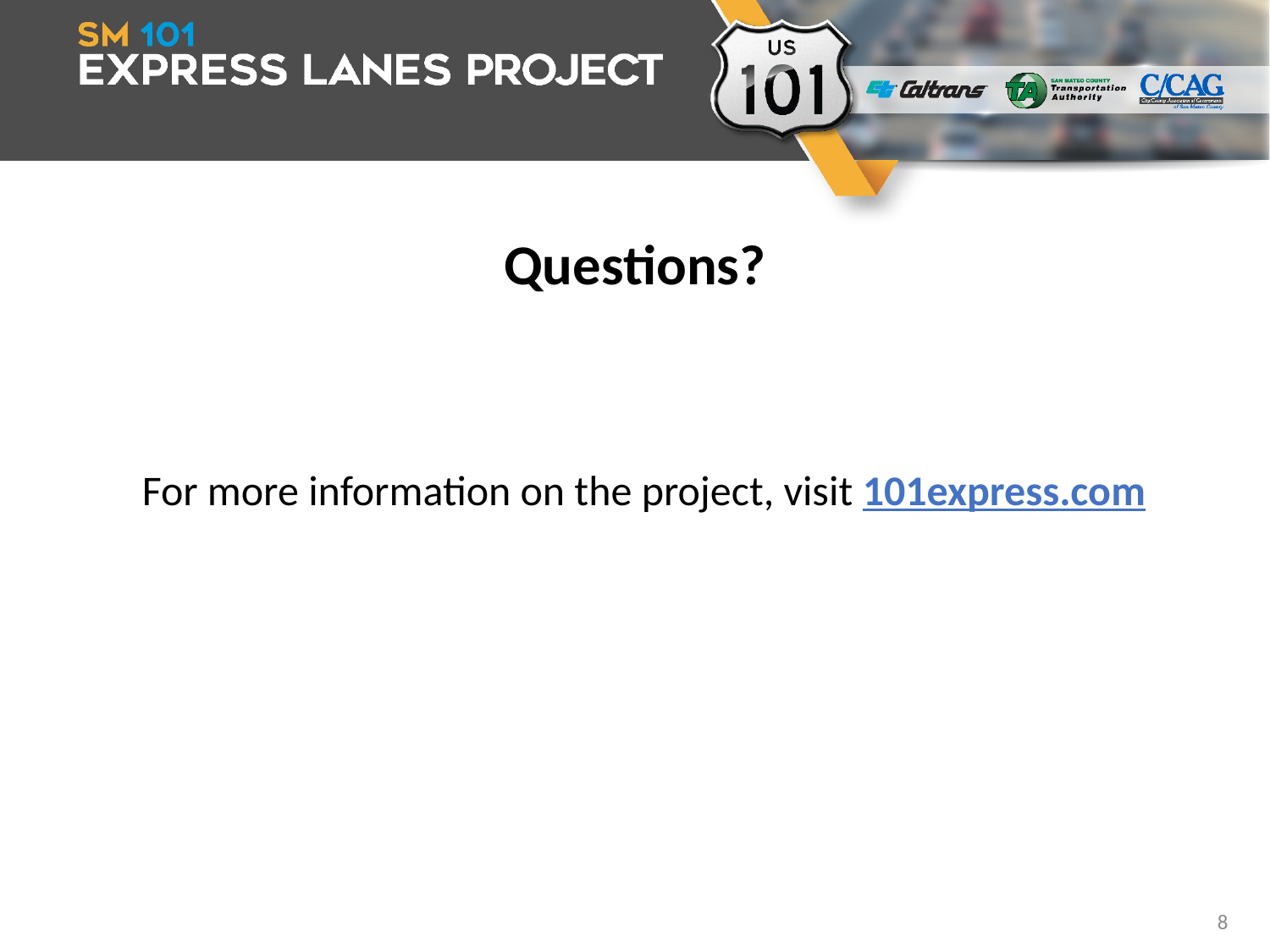

Questions?

For more information on the project, visit 101express.com

8